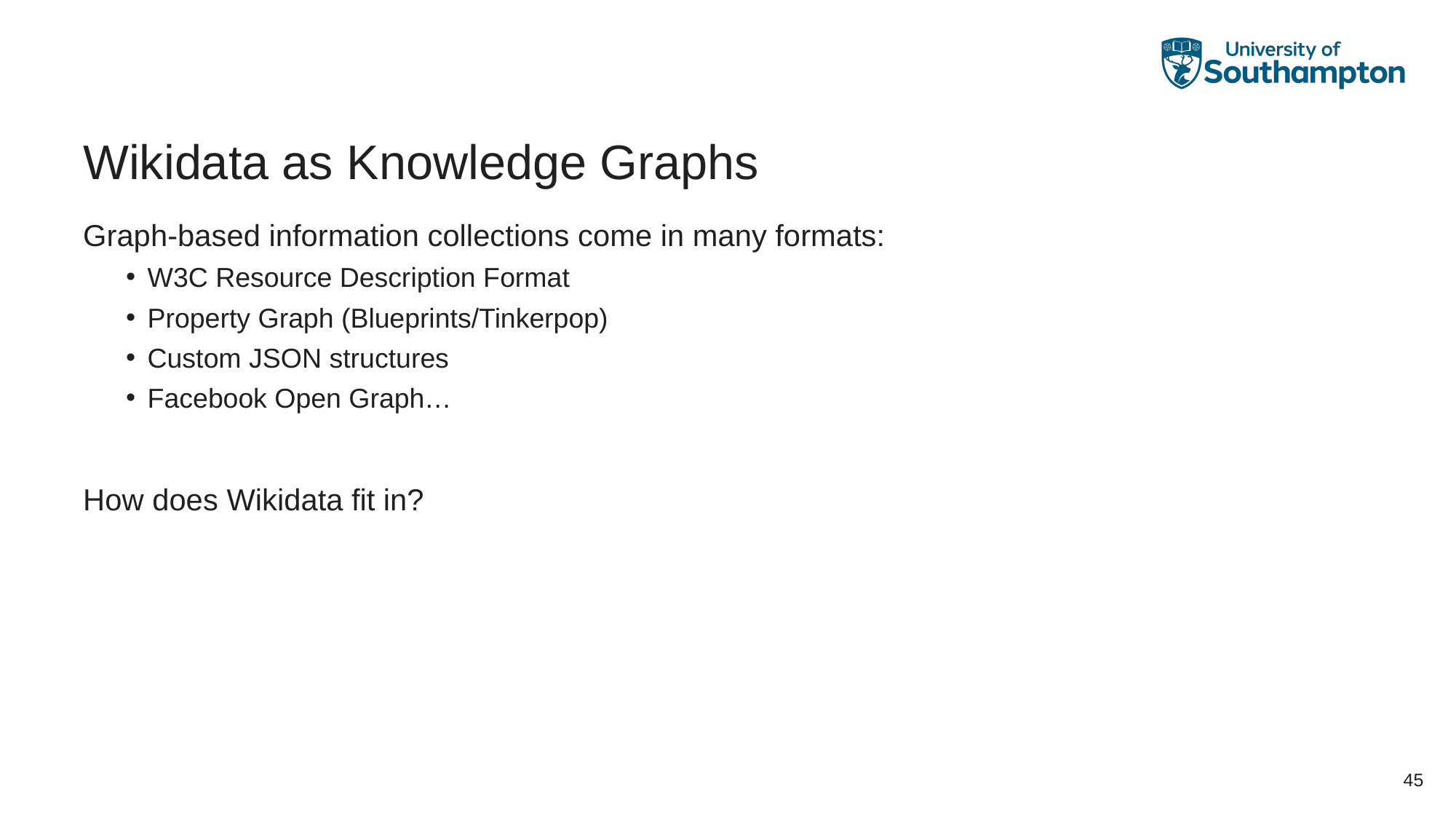

# Wikidata as Knowledge Graphs
Graph-based information collections come in many formats:
W3C Resource Description Format
Property Graph (Blueprints/Tinkerpop)
Custom JSON structures
Facebook Open Graph…

How does Wikidata fit in?